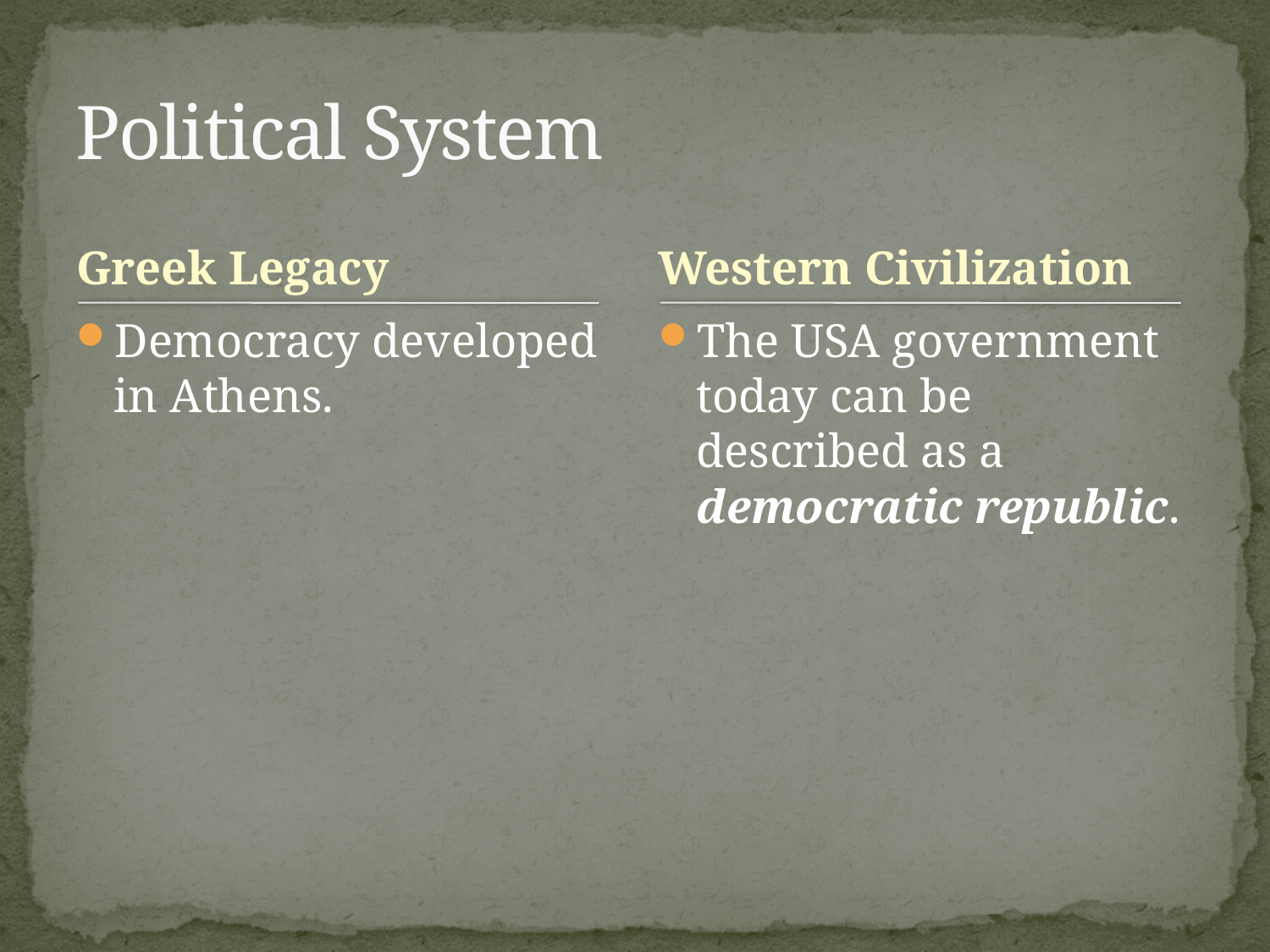

# Political System
Greek Legacy
Western Civilization
Democracy developed in Athens.

The USA government today can be described as a democratic republic.